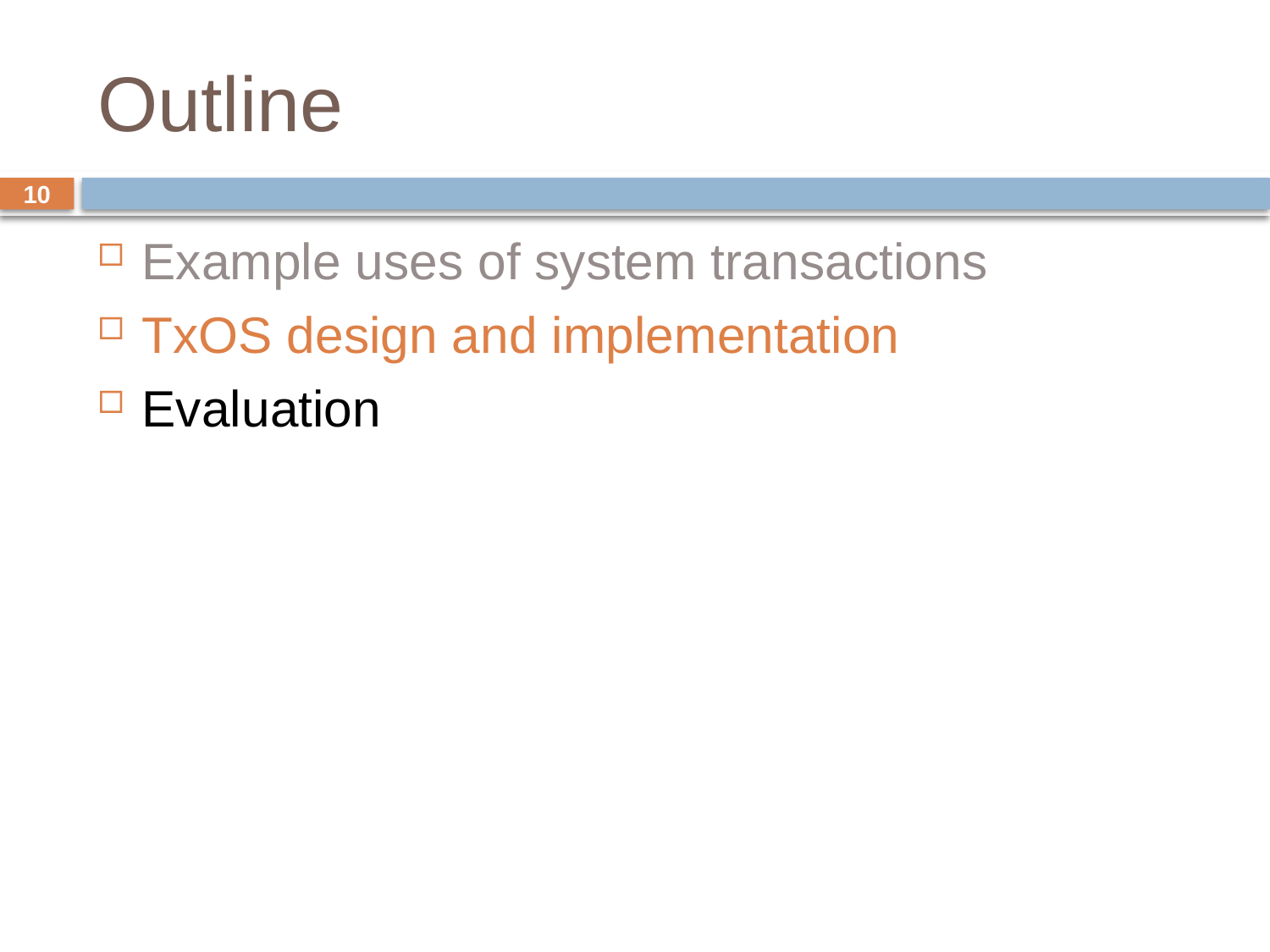

# Outline
10
Example uses of system transactions
TxOS design and implementation
Evaluation